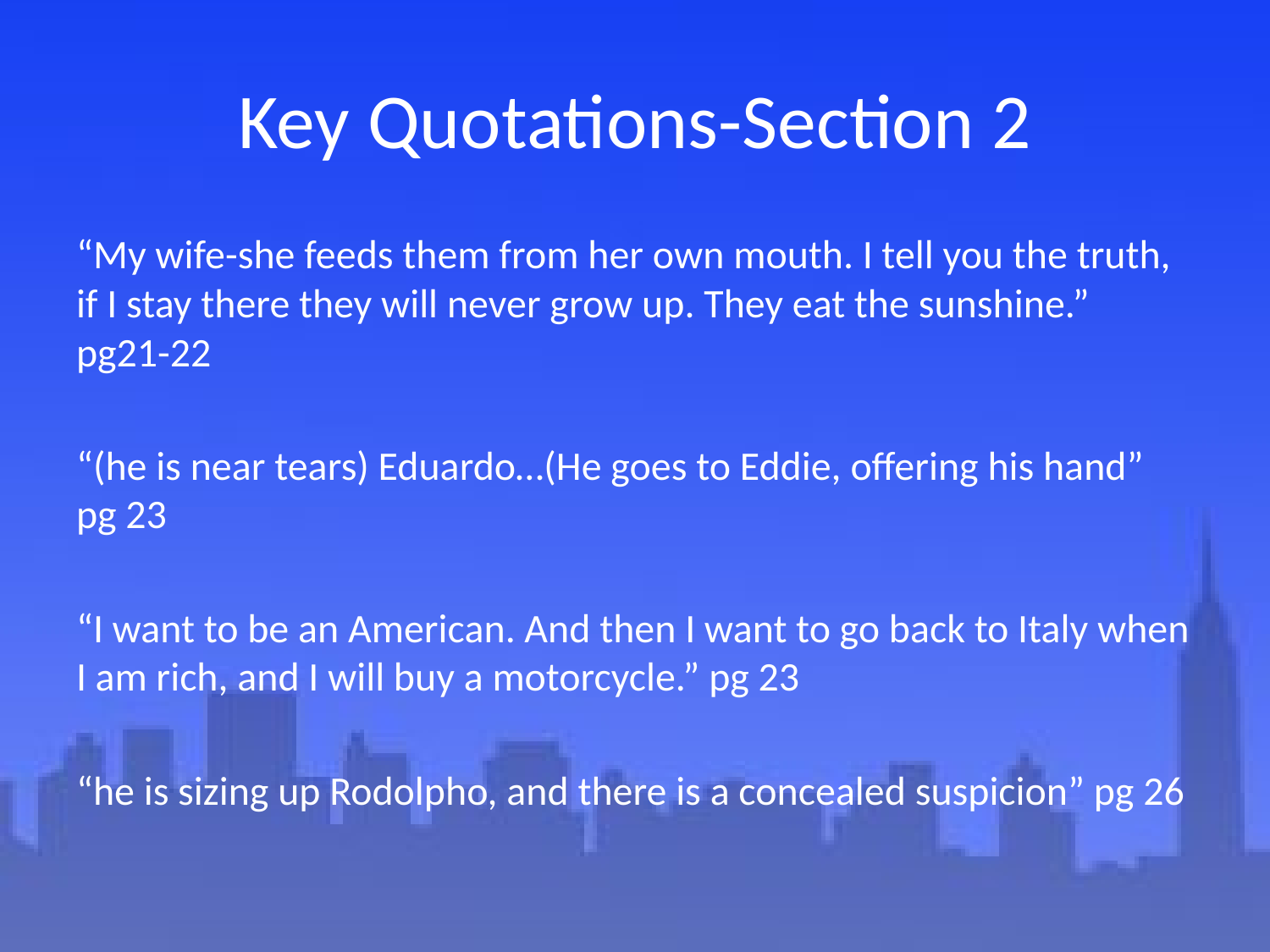

# Key Quotations-Section 2
“My wife-she feeds them from her own mouth. I tell you the truth, if I stay there they will never grow up. They eat the sunshine.” pg21-22

“(he is near tears) Eduardo…(He goes to Eddie, offering his hand” pg 23

“I want to be an American. And then I want to go back to Italy when I am rich, and I will buy a motorcycle.” pg 23

“he is sizing up Rodolpho, and there is a concealed suspicion” pg 26